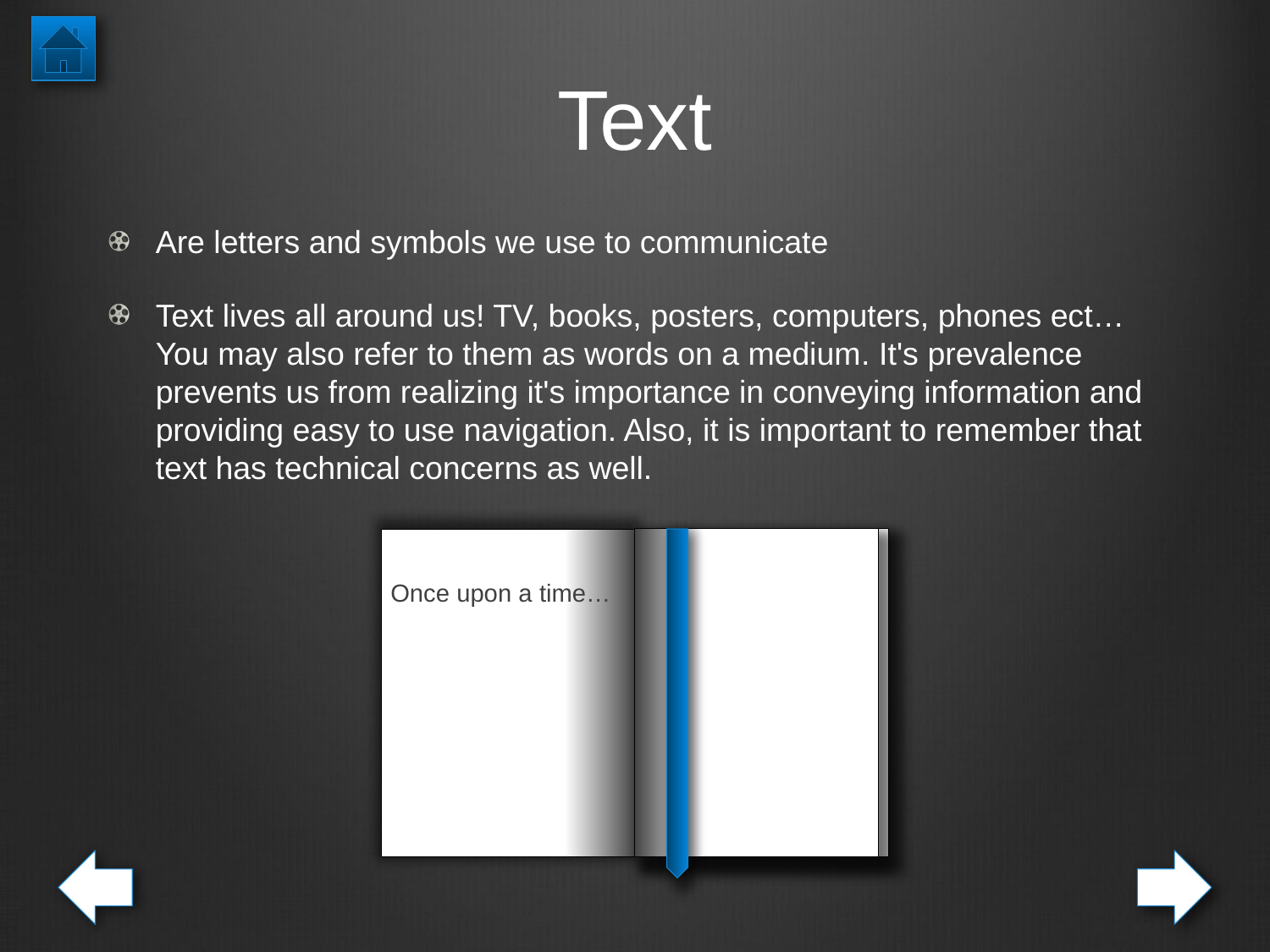

# Text
Are letters and symbols we use to communicate
Text lives all around us! TV, books, posters, computers, phones ect… You may also refer to them as words on a medium. It's prevalence prevents us from realizing it's importance in conveying information and providing easy to use navigation. Also, it is important to remember that text has technical concerns as well.

Once upon a time…